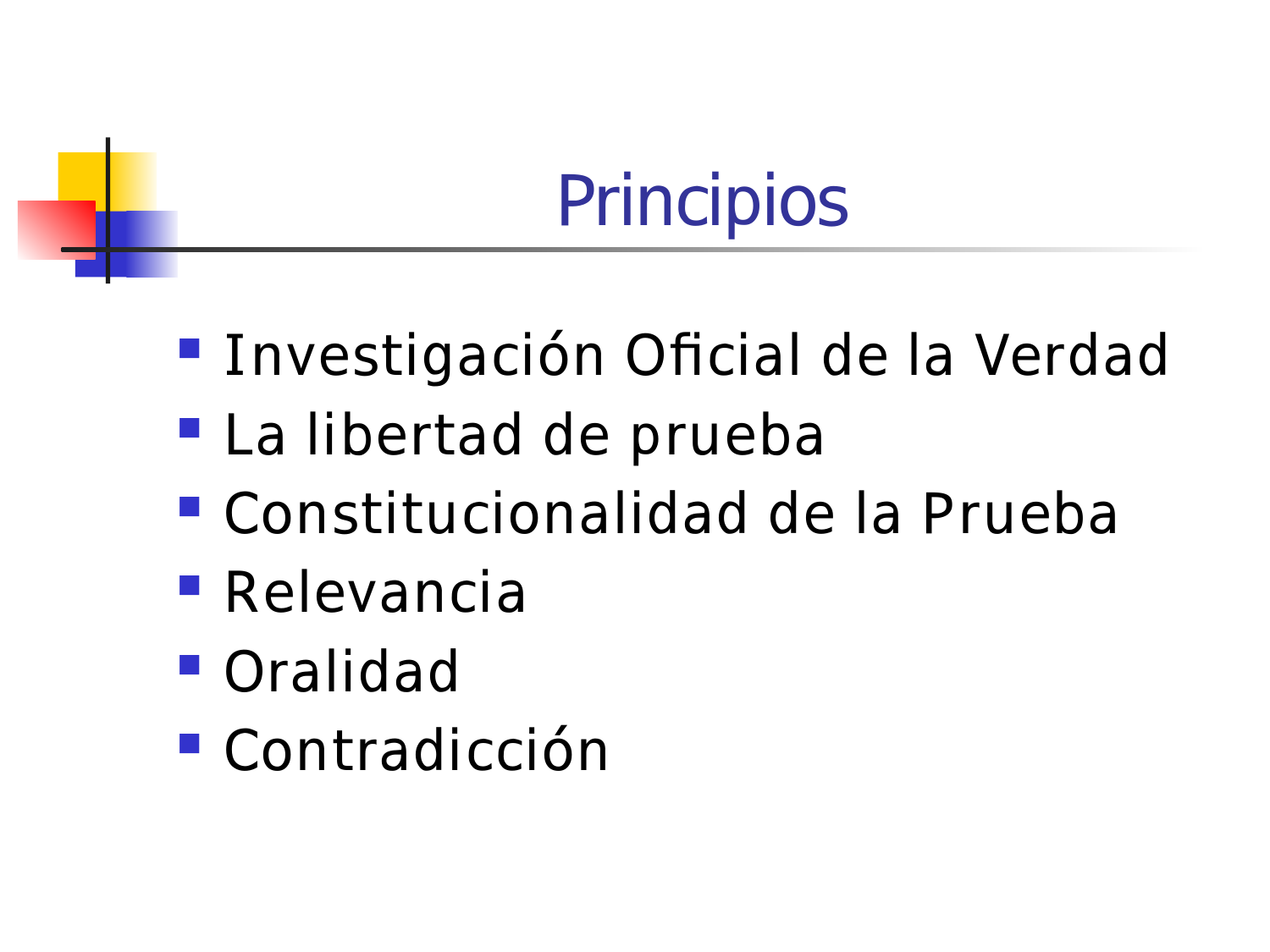

# Principios
Investigación Oficial de la Verdad
La libertad de prueba
Constitucionalidad de la Prueba
Relevancia
Oralidad
Contradicción